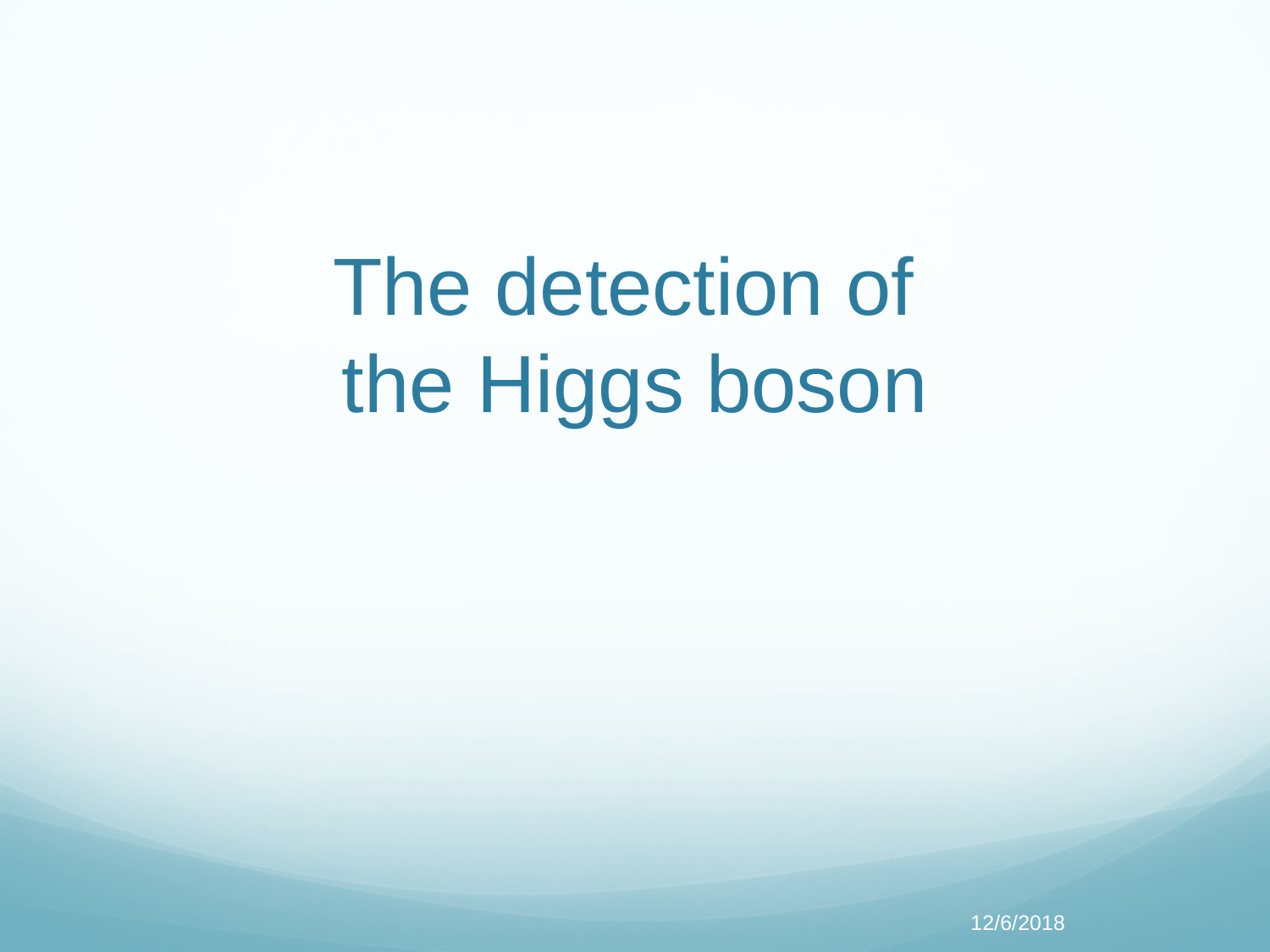

# The detection of the Higgs boson
12/6/2018